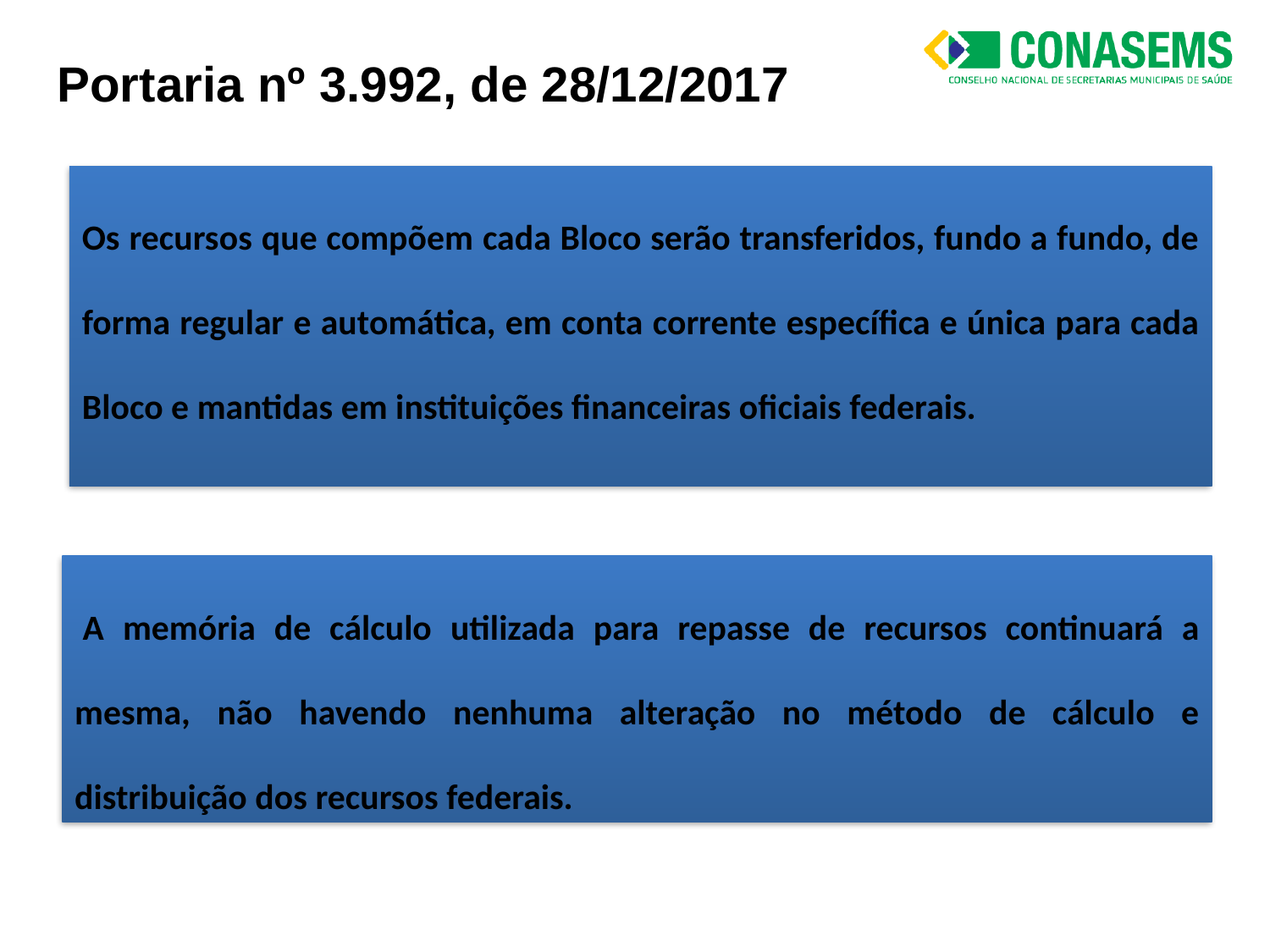

Portaria nº 3.992, de 28/12/2017

Os recursos que compõem cada Bloco serão transferidos, fundo a fundo, de forma regular e automática, em conta corrente específica e única para cada Bloco e mantidas em instituições financeiras oficiais federais.

 A memória de cálculo utilizada para repasse de recursos continuará a mesma, não havendo nenhuma alteração no método de cálculo e distribuição dos recursos federais.